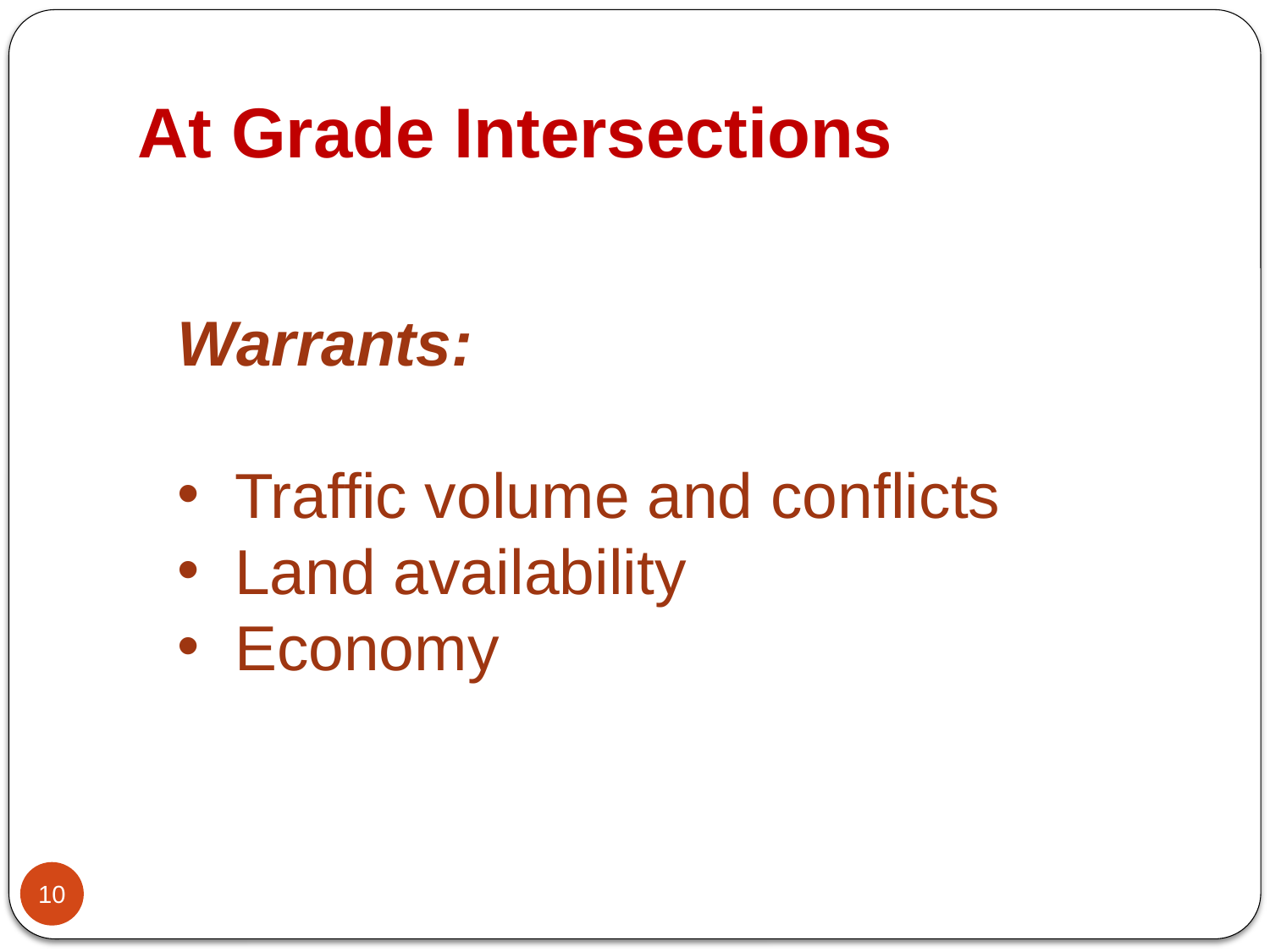

# At Grade Intersections
Warrants:

 Traffic volume and conflicts
 Land availability
 Economy
10